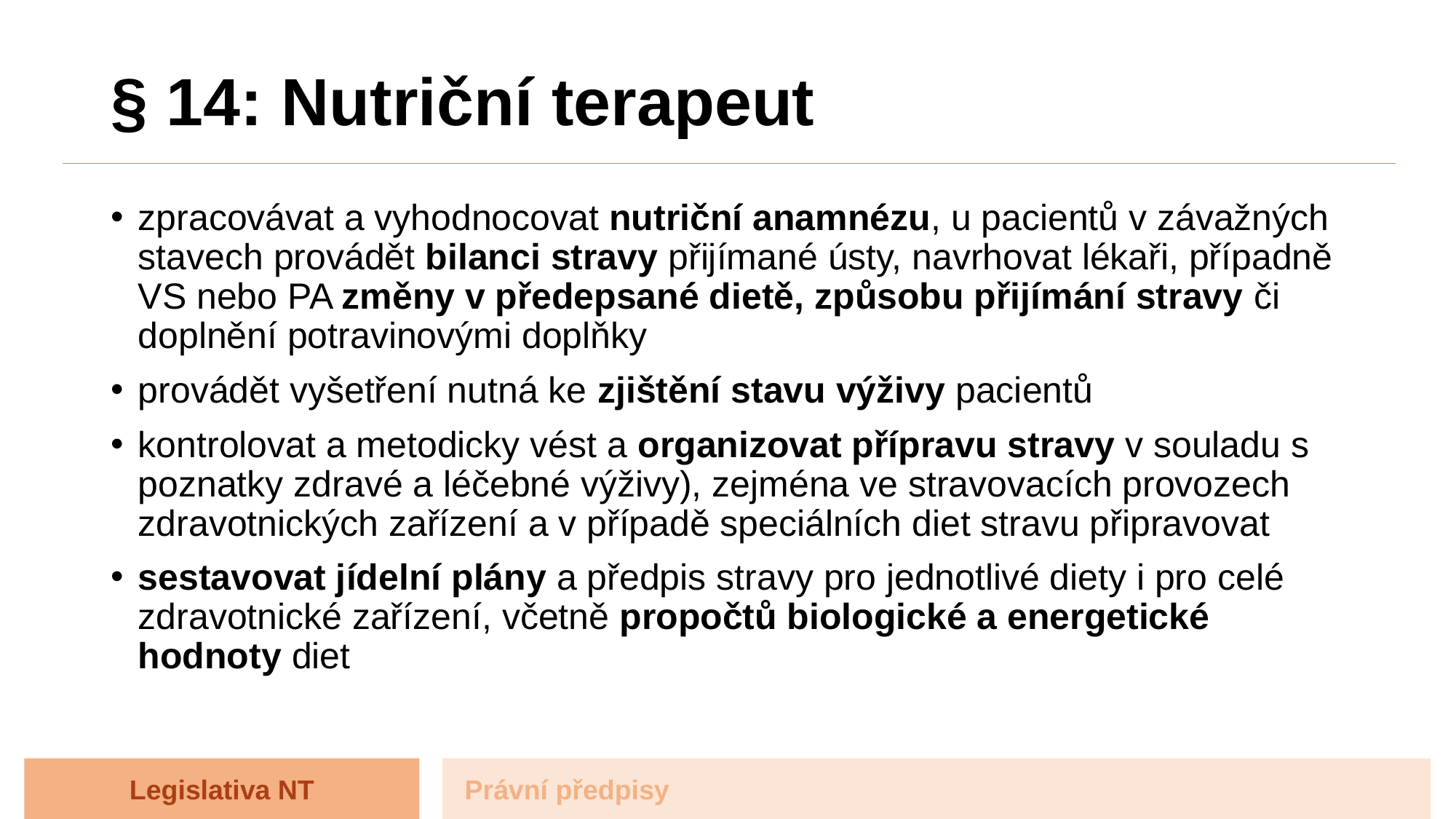

# § 14: Nutriční terapeut
zpracovávat a vyhodnocovat nutriční anamnézu, u pacientů v závažných stavech provádět bilanci stravy přijímané ústy, navrhovat lékaři, případně VS nebo PA změny v předepsané dietě, způsobu přijímání stravy či doplnění potravinovými doplňky
provádět vyšetření nutná ke zjištění stavu výživy pacientů
kontrolovat a metodicky vést a organizovat přípravu stravy v souladu s poznatky zdravé a léčebné výživy), zejména ve stravovacích provozech zdravotnických zařízení a v případě speciálních diet stravu připravovat
sestavovat jídelní plány a předpis stravy pro jednotlivé diety i pro celé zdravotnické zařízení, včetně propočtů biologické a energetické hodnoty diet
Legislativa NT
Právní předpisy